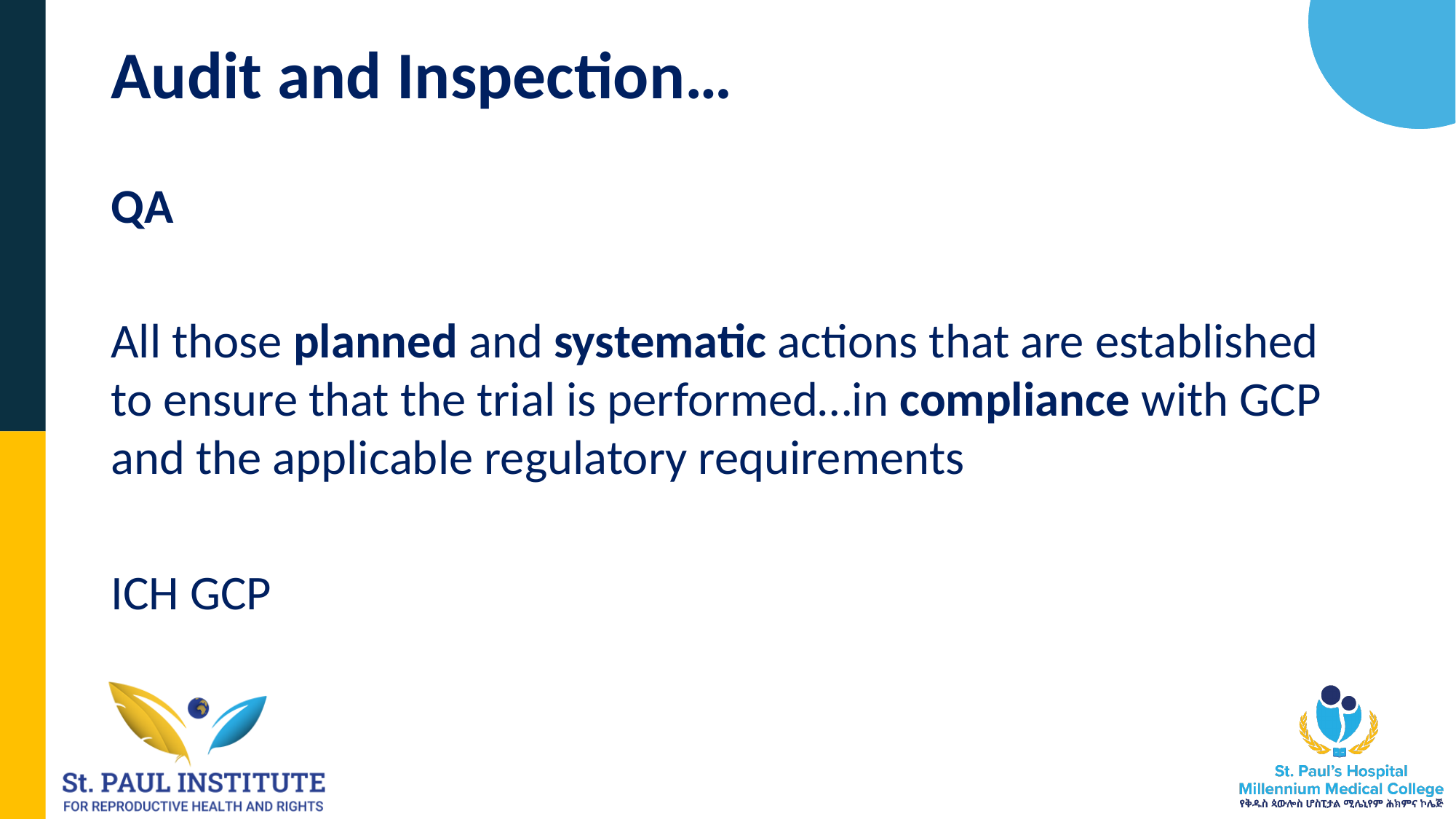

# Audit and Inspection…
QA

All those planned and systematic actions that are established to ensure that the trial is performed…in compliance with GCP and the applicable regulatory requirements

ICH GCP